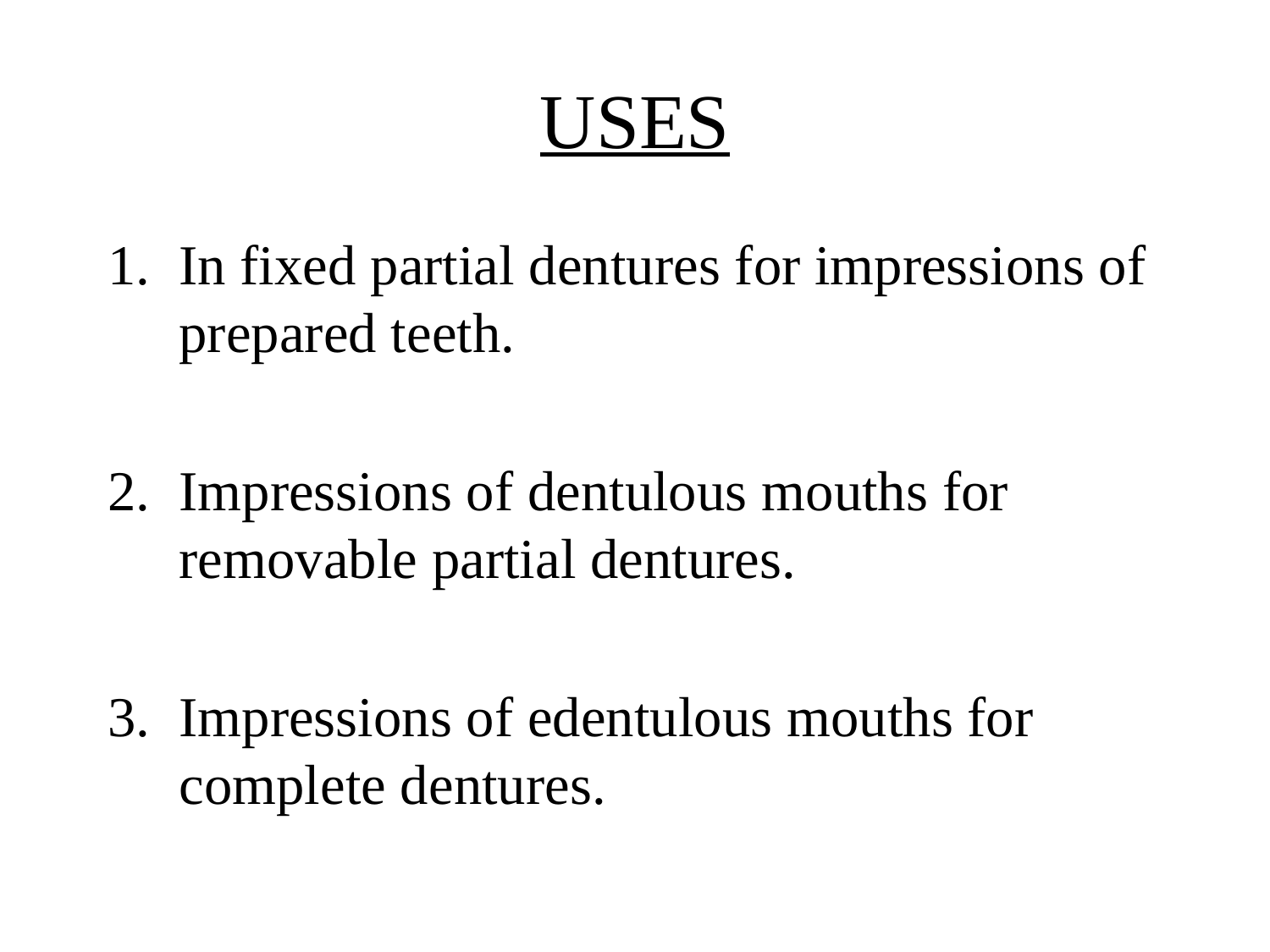

# USES
In fixed partial dentures for impressions of prepared teeth.

Impressions of dentulous mouths for removable partial dentures.

Impressions of edentulous mouths for complete dentures.